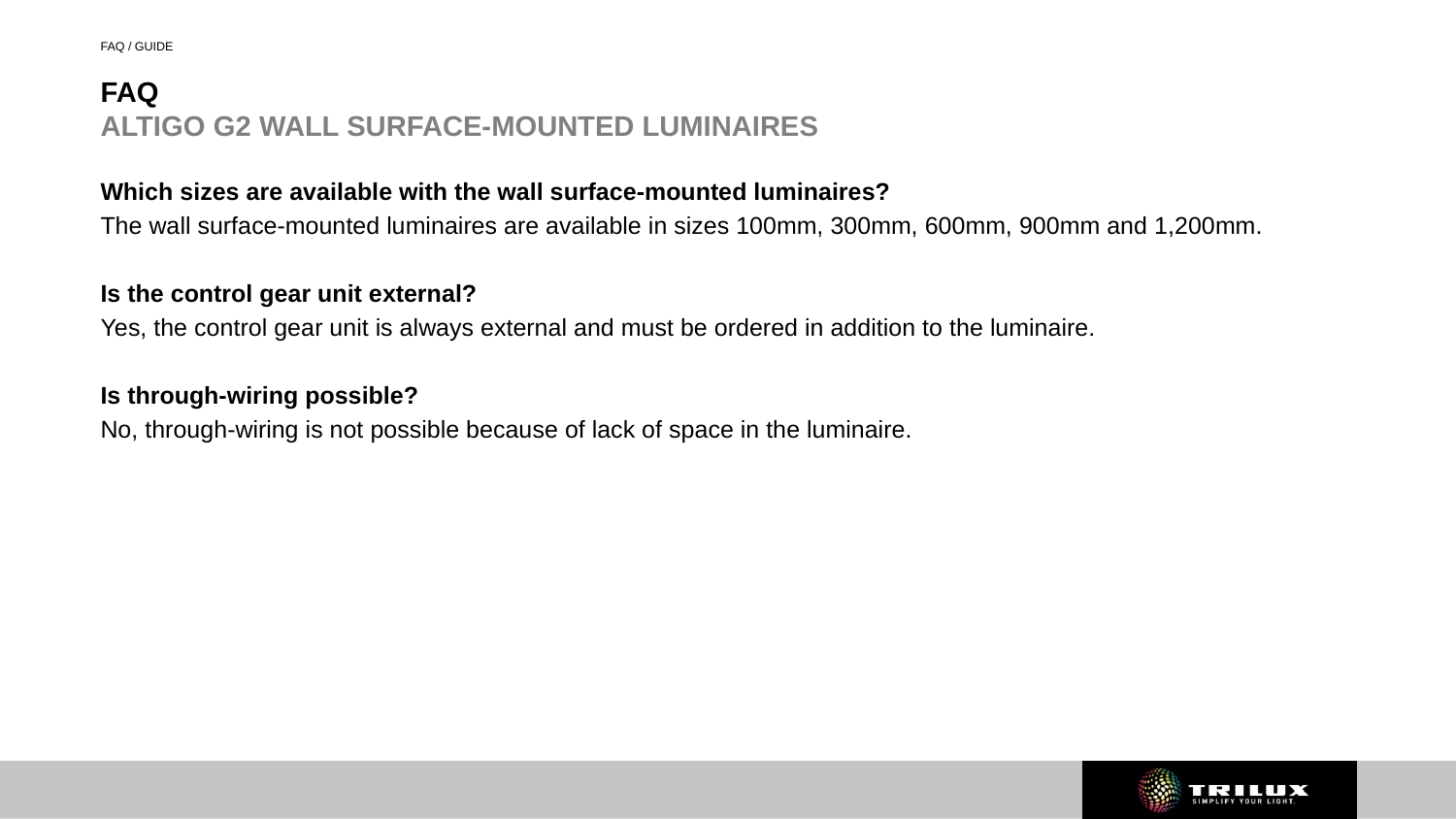

FAQ / GUIDE
# FAQ ALTIGO G2 WALL SURFACE-MOUNTED LUMINAIRES
Which sizes are available with the wall surface-mounted luminaires?
The wall surface-mounted luminaires are available in sizes 100mm, 300mm, 600mm, 900mm and 1,200mm.

Is the control gear unit external?
Yes, the control gear unit is always external and must be ordered in addition to the luminaire.

Is through-wiring possible?
No, through-wiring is not possible because of lack of space in the luminaire.